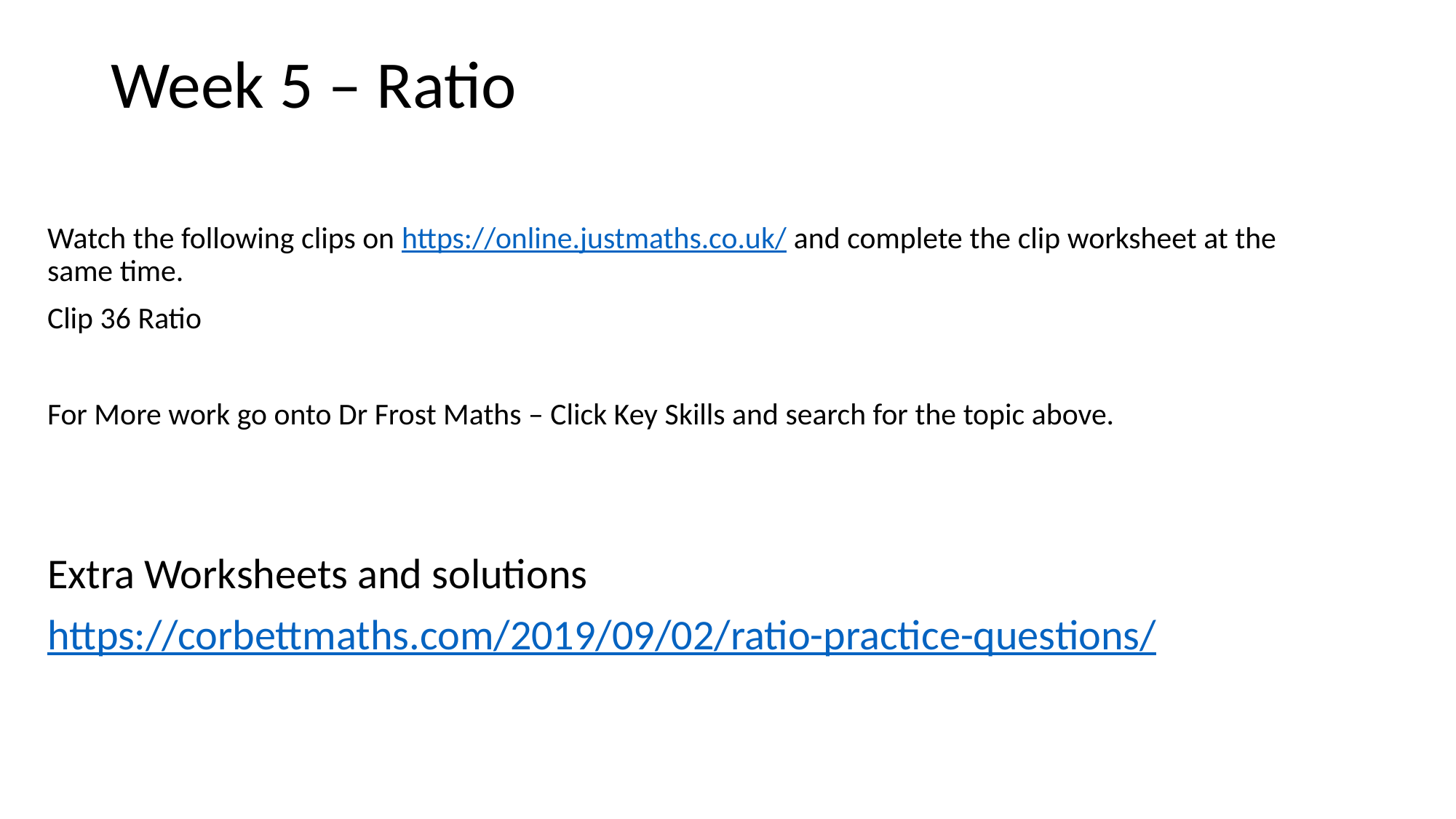

# Week 5 – Ratio
Watch the following clips on https://online.justmaths.co.uk/ and complete the clip worksheet at the same time.
Clip 36 Ratio

For More work go onto Dr Frost Maths – Click Key Skills and search for the topic above.

Extra Worksheets and solutions
https://corbettmaths.com/2019/09/02/ratio-practice-questions/